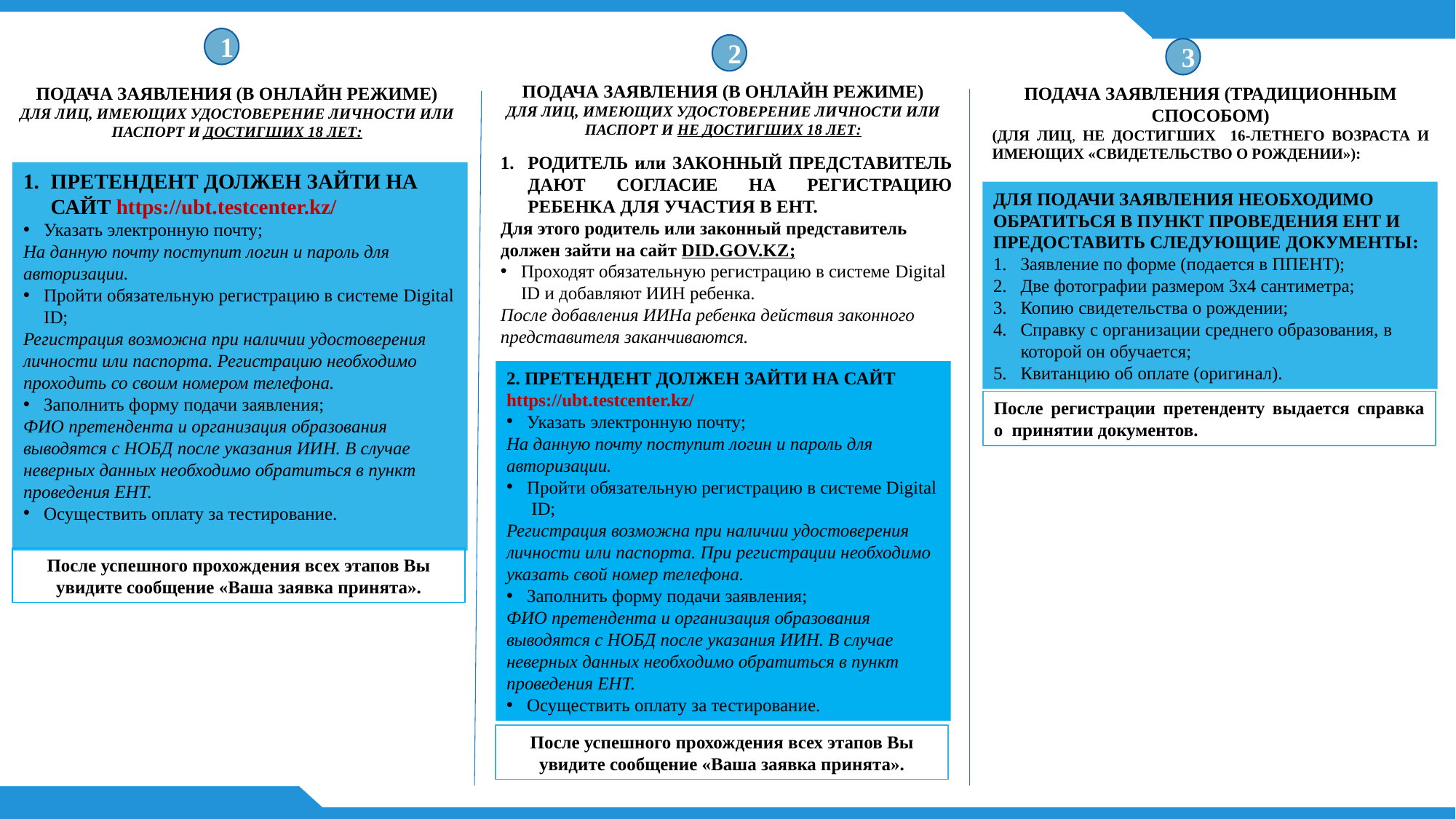

1
2
3
ПОДАЧА ЗАЯВЛЕНИЯ (В ОНЛАЙН РЕЖИМЕ)
ДЛЯ ЛИЦ, ИМЕЮЩИХ УДОСТОВЕРЕНИЕ ЛИЧНОСТИ ИЛИ ПАСПОРТ И НЕ ДОСТИГШИХ 18 ЛЕТ:

ПОДАЧА ЗАЯВЛЕНИЯ (В ОНЛАЙН РЕЖИМЕ)
ДЛЯ ЛИЦ, ИМЕЮЩИХ УДОСТОВЕРЕНИЕ ЛИЧНОСТИ ИЛИ ПАСПОРТ И ДОСТИГШИХ 18 ЛЕТ:

ПОДАЧА ЗАЯВЛЕНИЯ (ТРАДИЦИОННЫМ СПОСОБОМ)
(ДЛЯ ЛИЦ, НЕ ДОСТИГШИХ  16-ЛЕТНЕГО ВОЗРАСТА И ИМЕЮЩИХ «СВИДЕТЕЛЬСТВО О РОЖДЕНИИ»):
РОДИТЕЛЬ или ЗАКОННЫЙ ПРЕДСТАВИТЕЛЬ ДАЮТ СОГЛАСИЕ НА РЕГИСТРАЦИЮ РЕБЕНКА ДЛЯ УЧАСТИЯ В ЕНТ.
Для этого родитель или законный представитель должен зайти на сайт DID.GOV.KZ;
Проходят обязательную регистрацию в системе Digital ID и добавляют ИИН ребенка.
После добавления ИИНа ребенка действия законного представителя заканчиваются.
ПРЕТЕНДЕНТ ДОЛЖЕН ЗАЙТИ НА САЙТ https://ubt.testcenter.kz/
Указать электронную почту;
На данную почту поступит логин и пароль для авторизации.
Пройти обязательную регистрацию в системе Digital ID;
Регистрация возможна при наличии удостоверения личности или паспорта. Регистрацию необходимо проходить со своим номером телефона.
Заполнить форму подачи заявления;
ФИО претендента и организация образования выводятся с НОБД после указания ИИН. В случае неверных данных необходимо обратиться в пункт проведения ЕНТ.
Осуществить оплату за тестирование.

ДЛЯ ПОДАЧИ ЗАЯВЛЕНИЯ НЕОБХОДИМО ОБРАТИТЬСЯ В ПУНКТ ПРОВЕДЕНИЯ ЕНТ И ПРЕДОСТАВИТЬ СЛЕДУЮЩИЕ ДОКУМЕНТЫ:
Заявление по форме (подается в ППЕНТ);
Две фотографии размером 3х4 сантиметра;
Копию свидетельства о рождении;
Справку с организации среднего образования, в которой он обучается;
Квитанцию об оплате (оригинал).
2. ПРЕТЕНДЕНТ ДОЛЖЕН ЗАЙТИ НА САЙТ
https://ubt.testcenter.kz/
Указать электронную почту;
На данную почту поступит логин и пароль для авторизации.
Пройти обязательную регистрацию в системе Digital  ID;
Регистрация возможна при наличии удостоверения личности или паспорта. При регистрации необходимо указать свой номер телефона.
Заполнить форму подачи заявления;
ФИО претендента и организация образования выводятся с НОБД после указания ИИН. В случае неверных данных необходимо обратиться в пункт проведения ЕНТ.
Осуществить оплату за тестирование.
После регистрации претенденту выдается справка о  принятии документов.
После успешного прохождения всех этапов Вы увидите сообщение «Ваша заявка принята».
После успешного прохождения всех этапов Вы увидите сообщение «Ваша заявка принята».